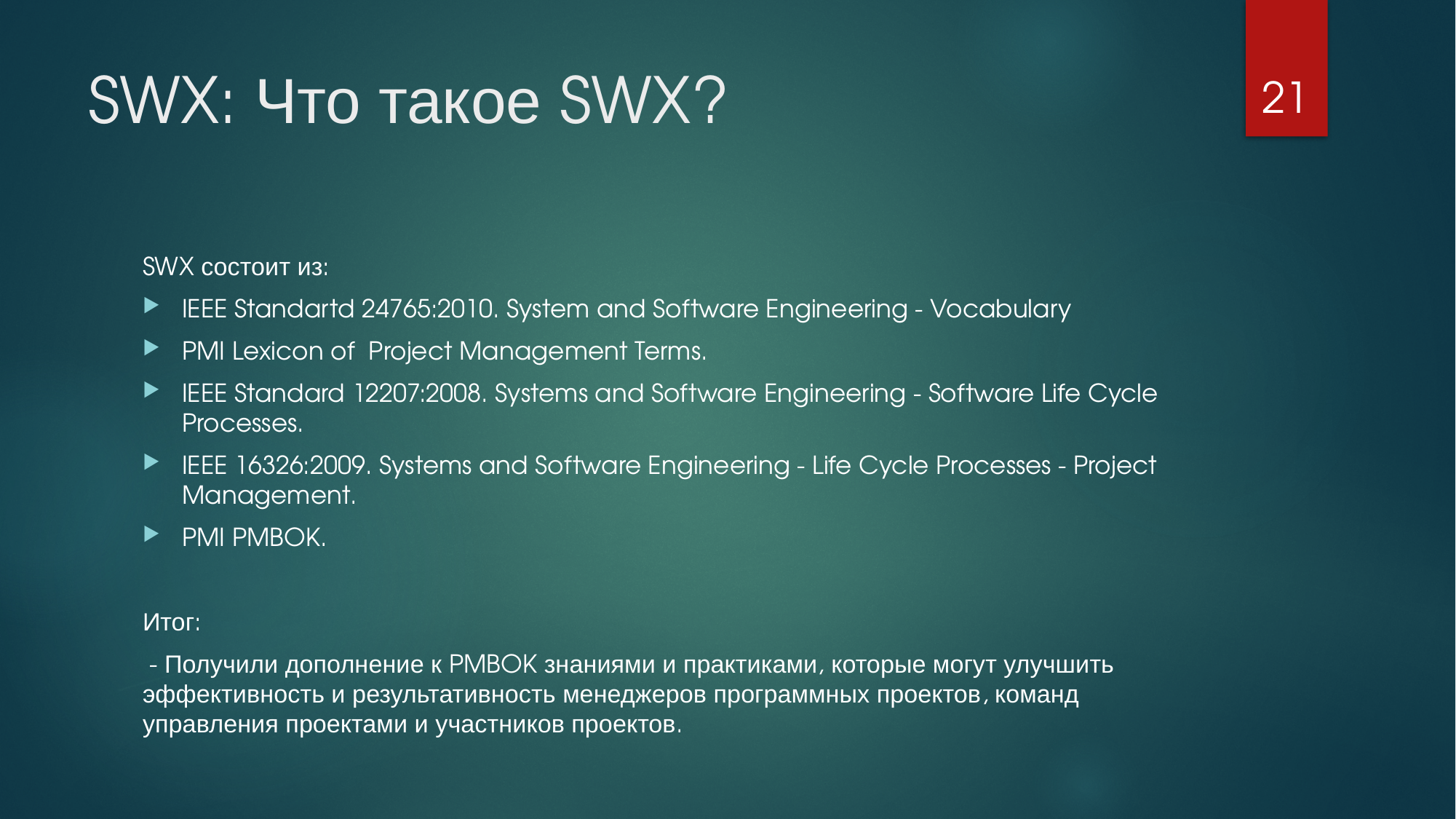

21
# SWX: Что такое SWX?
SWX состоит из:
IEEE Standartd 24765:2010. System and Software Engineering - Vocabulary
PMI Lexicon of  Project Management Terms.
IEEE Standard 12207:2008. Systems and Software Engineering - Software Life Cycle Processes.
IEEE 16326:2009. Systems and Software Engineering - Life Cycle Processes - Project Management.
PMI PMBOK.

Итог:
 - Получили дополнение к PMBOK знаниями и практиками, которые могут улучшить эффективность и результативность менеджеров программных проектов, команд управления проектами и участников проектов.